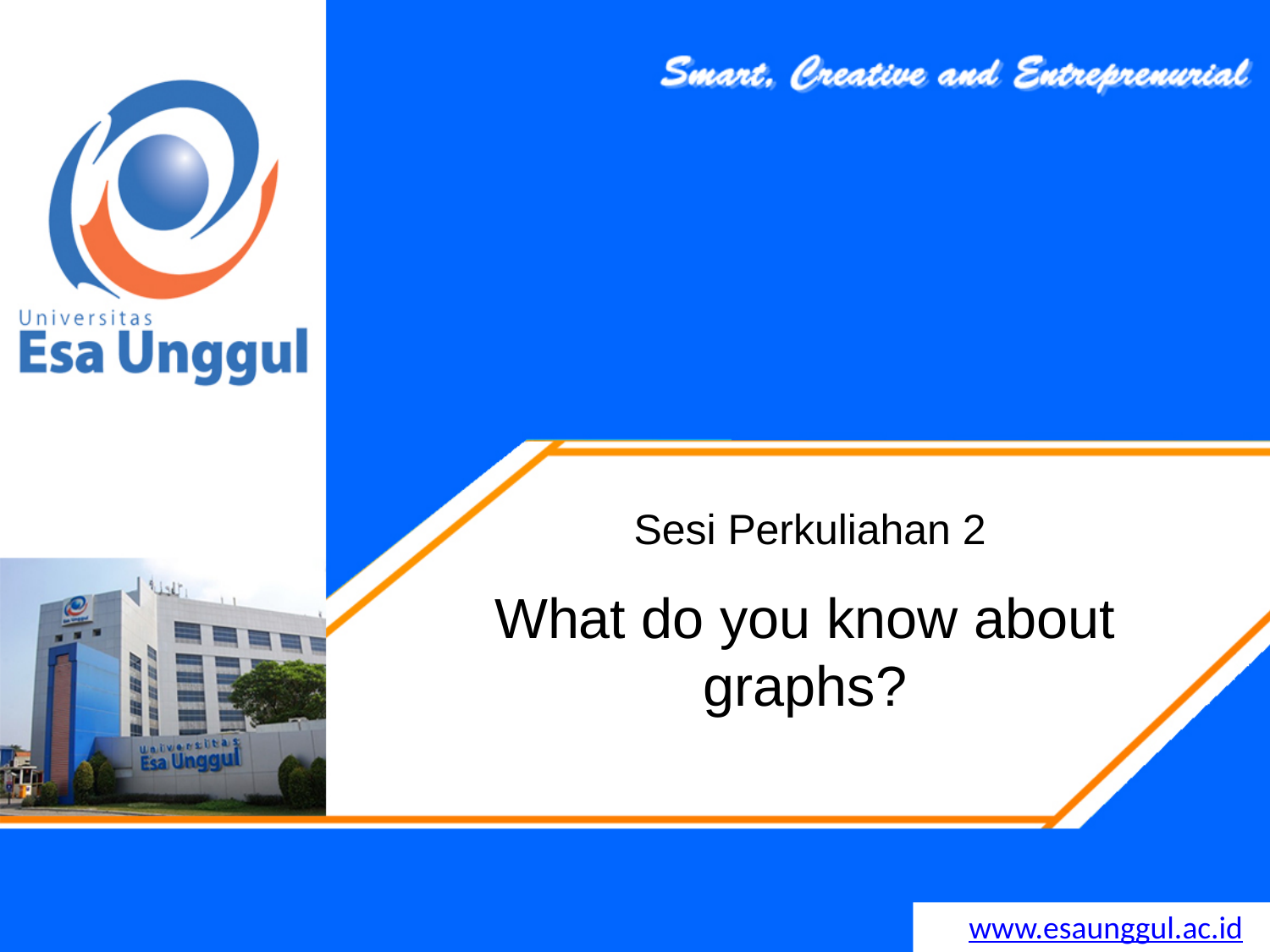

#
Sesi Perkuliahan 2
What do you know about graphs?